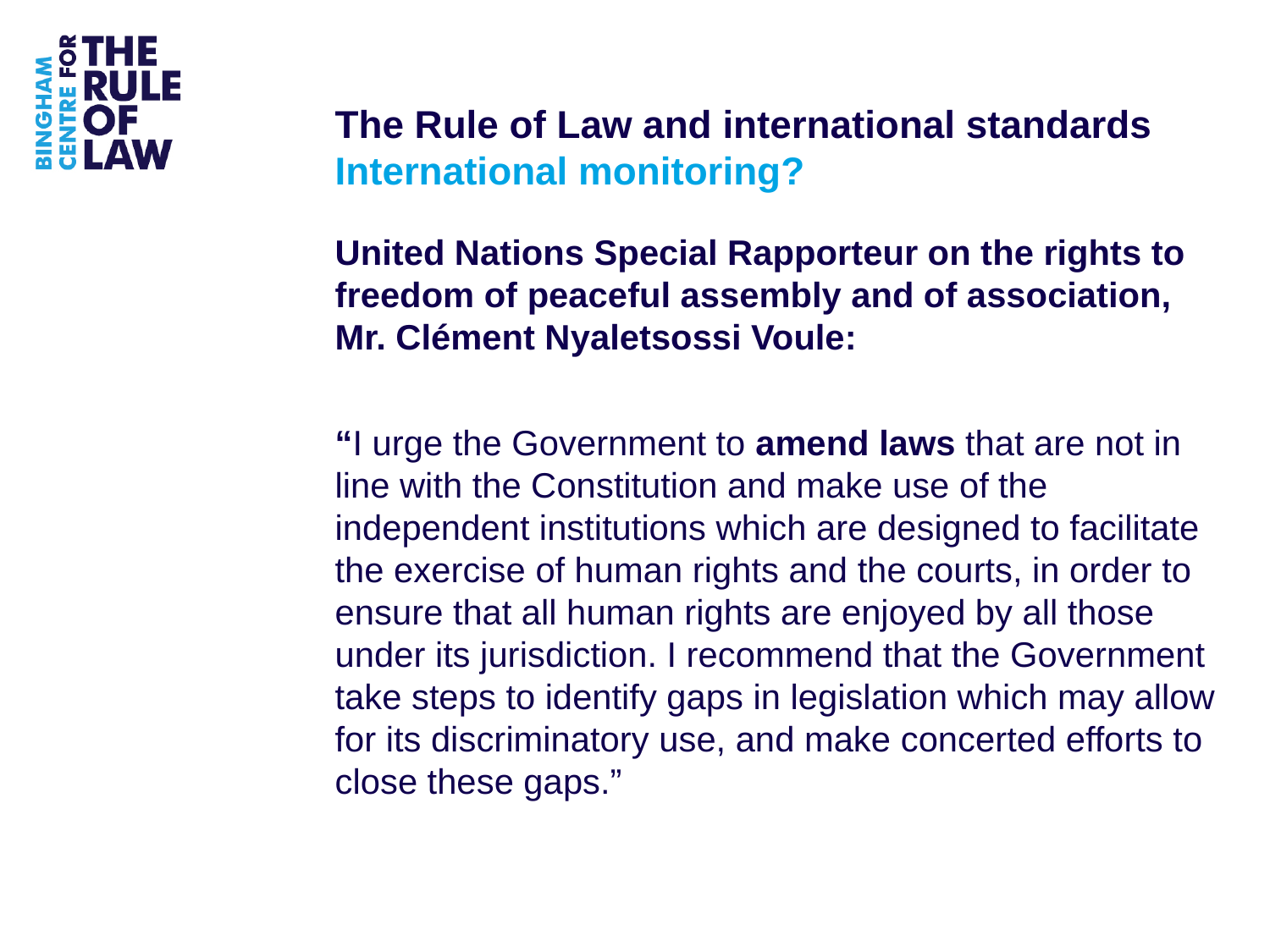

# The Rule of Law and international standards International monitoring?
United Nations Special Rapporteur on the rights to freedom of peaceful assembly and of association, Mr. Clément Nyaletsossi Voule:

“I urge the Government to amend laws that are not in line with the Constitution and make use of the independent institutions which are designed to facilitate the exercise of human rights and the courts, in order to ensure that all human rights are enjoyed by all those under its jurisdiction. I recommend that the Government take steps to identify gaps in legislation which may allow for its discriminatory use, and make concerted efforts to close these gaps.”